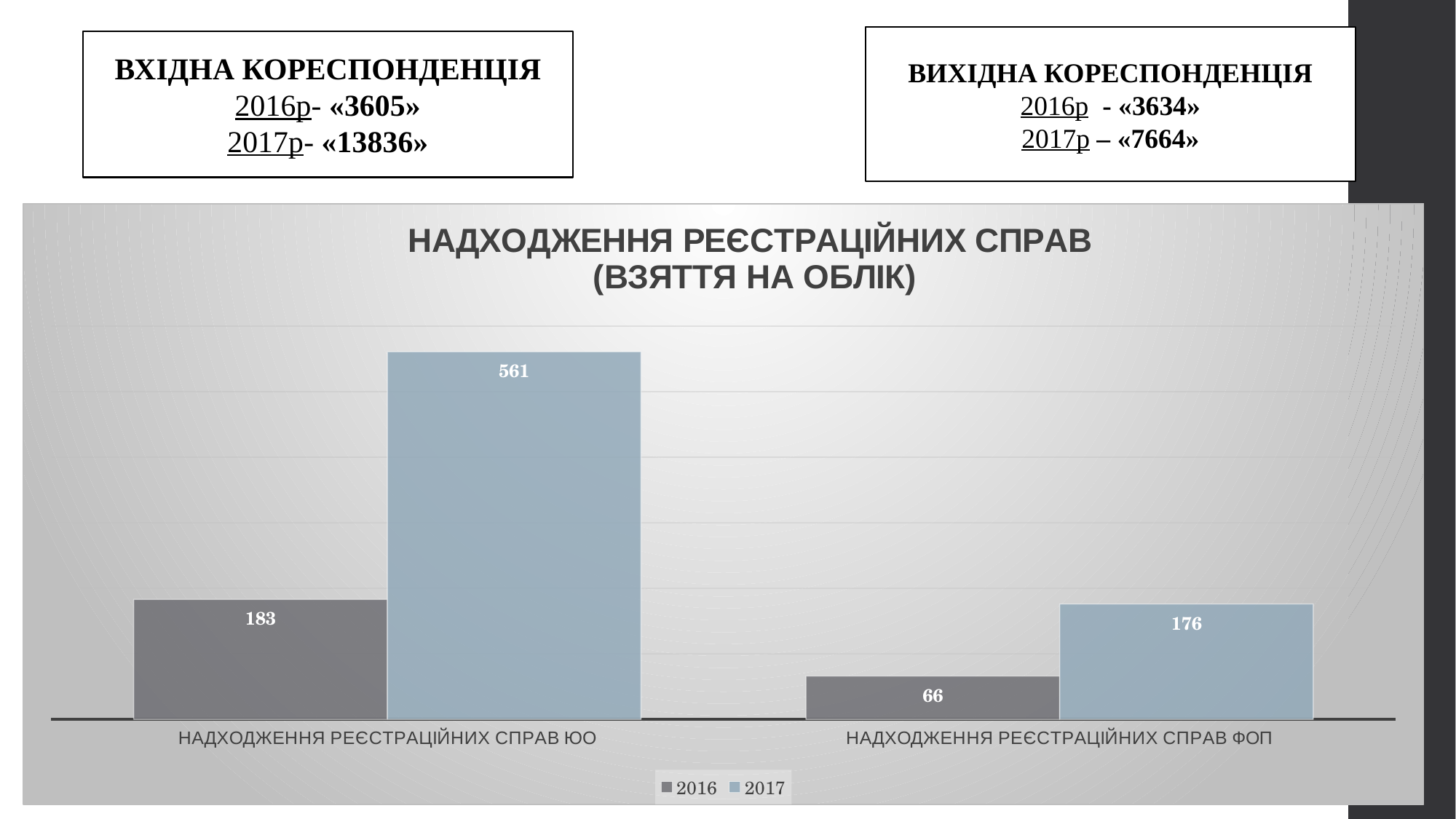

ВИХІДНА КОРЕСПОНДЕНЦІЯ
2016р  - «3634»
2017р – «7664»
ВХІДНА КОРЕСПОНДЕНЦІЯ
2016р- «3605»
2017р- «13836»

### Chart: НАДХОДЖЕННЯ РЕЄСТРАЦІЙНИХ СПРАВ
 (ВЗЯТТЯ НА ОБЛІК)

| Category | 2016 | 2017 |
|---|---|---|
| НАДХОДЖЕННЯ РЕЄСТРАЦІЙНИХ СПРАВ ЮО | 183.0 | 561.0 |
| НАДХОДЖЕННЯ РЕЄСТРАЦІЙНИХ СПРАВ ФОП | 66.0 | 176.0 |